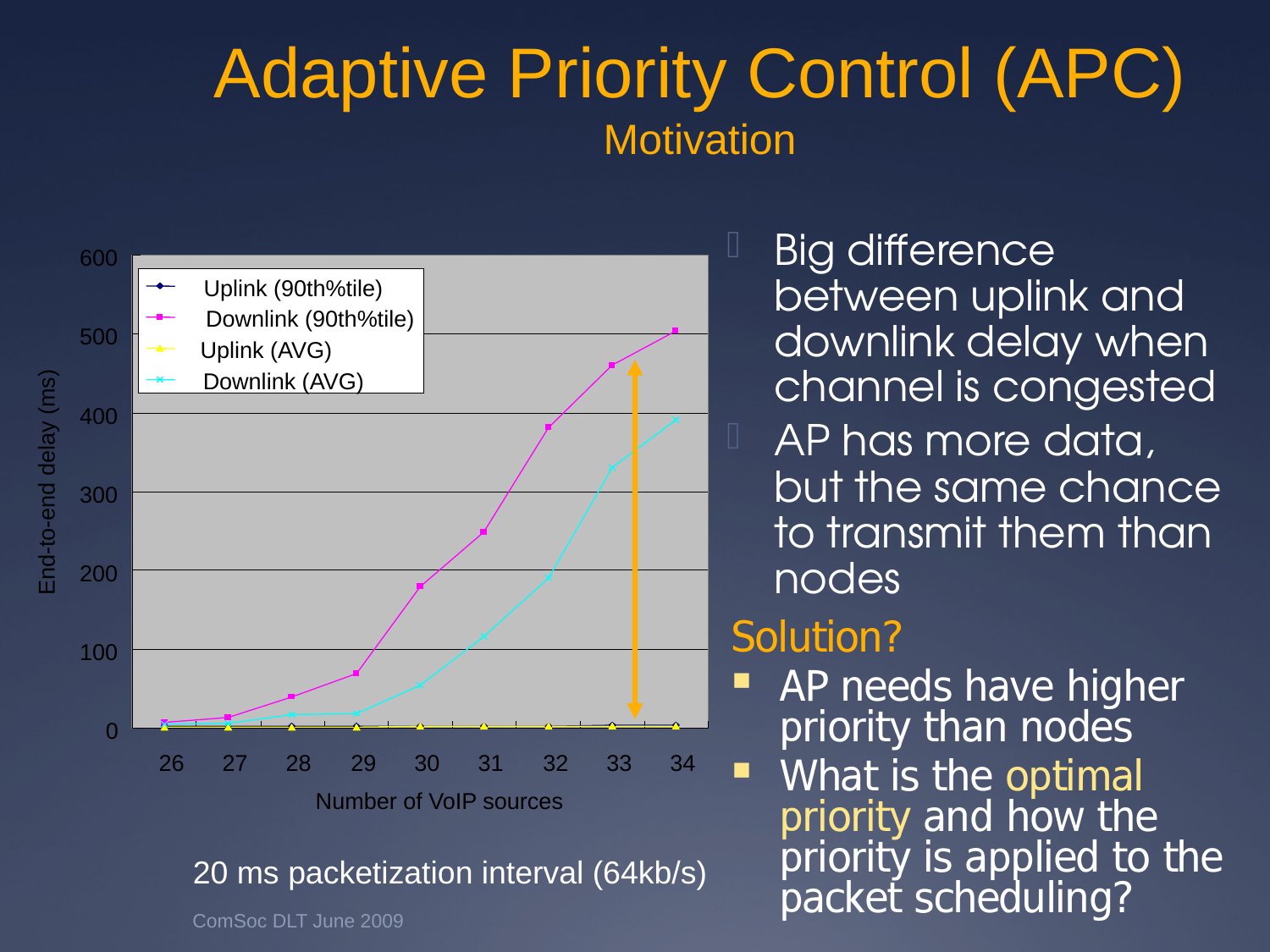

# Adaptive Priority Control (APC) Motivation

Big difference between uplink and downlink delay when channel is congested
AP has more data, but the same chance to transmit them than nodes
600

Uplink (90th%tile)

Downlink (90th%tile)

500

Uplink (AVG)

Downlink (AVG)

400

Downlink

End-to-end delay (ms)
300

200

100

Uplink

0

26
27
28
29
30
31
32
33
34
Number of VoIP sources

Downlink
Solution?
AP needs have higher priority than nodes
What is the optimal priority and how the priority is applied to the packet scheduling?
20 ms packetization interval (64kb/s)
ComSoc DLT June 2009